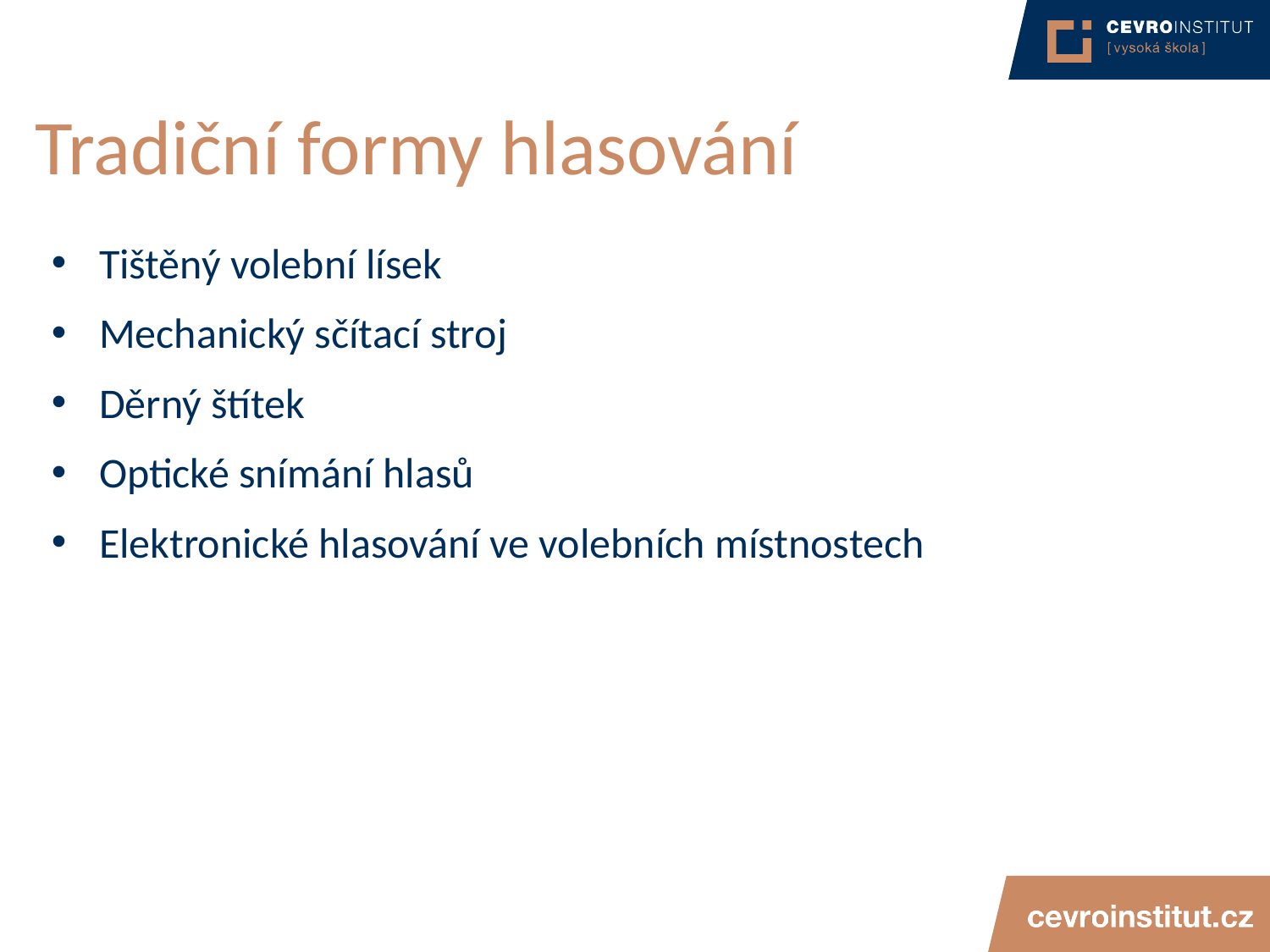

# Tradiční formy hlasování
Tištěný volební lísek
Mechanický sčítací stroj
Děrný štítek
Optické snímání hlasů
Elektronické hlasování ve volebních místnostech